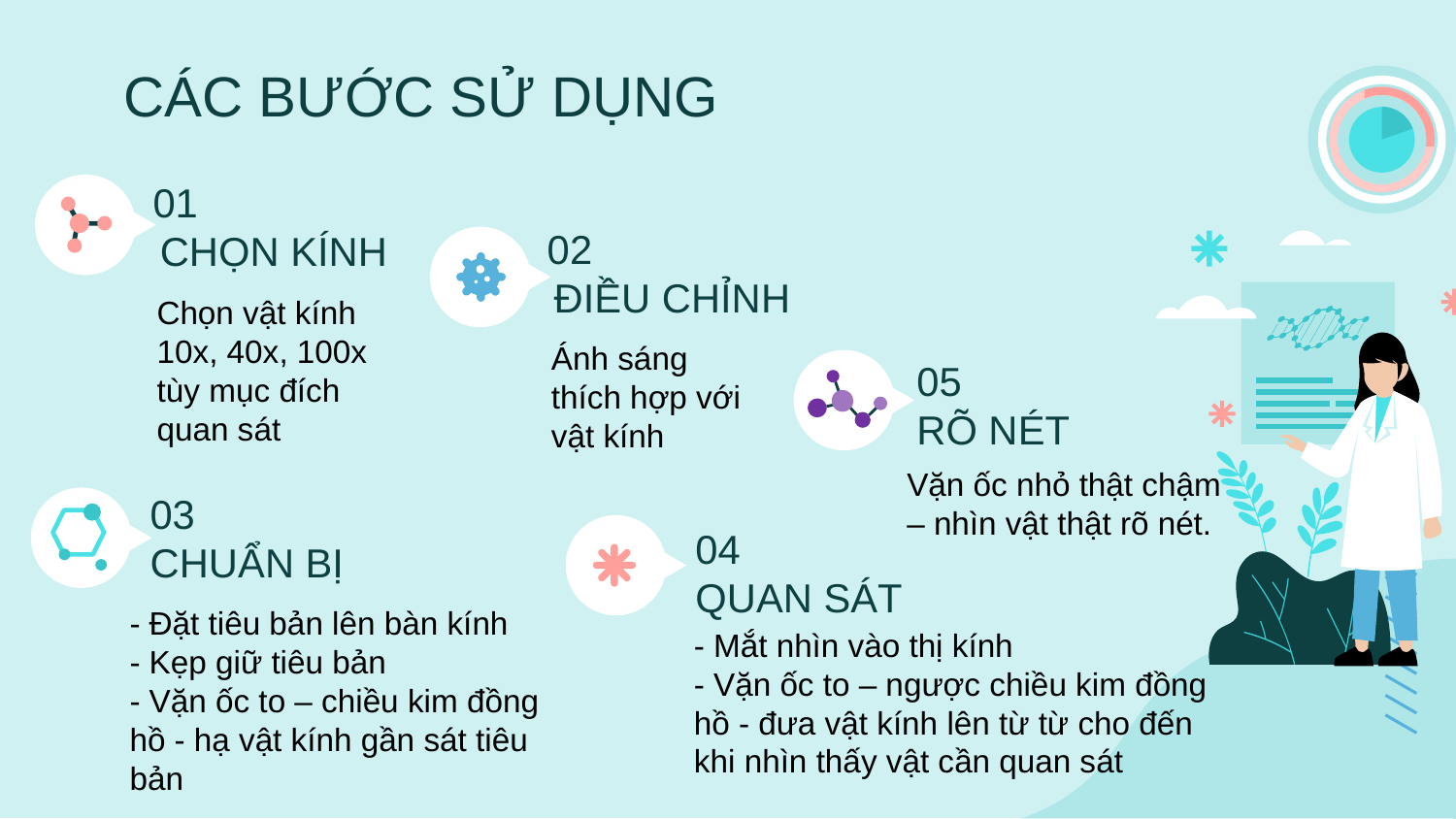

# CÁC BƯỚC SỬ DỤNG

01
CHỌN KÍNH

02
ĐIỀU CHỈNH

Chọn vật kính 10x, 40x, 100x tùy mục đích quan sát

Ánh sáng thích hợp với vật kính

05
RÕ NÉT

Vặn ốc nhỏ thật chậm – nhìn vật thật rõ nét.

03
CHUẨN BỊ

04
QUAN SÁT

- Đặt tiêu bản lên bàn kính
- Kẹp giữ tiêu bản
- Vặn ốc to – chiều kim đồng hồ - hạ vật kính gần sát tiêu bản
- Mắt nhìn vào thị kính
- Vặn ốc to – ngược chiều kim đồng hồ - đưa vật kính lên từ từ cho đến khi nhìn thấy vật cần quan sát